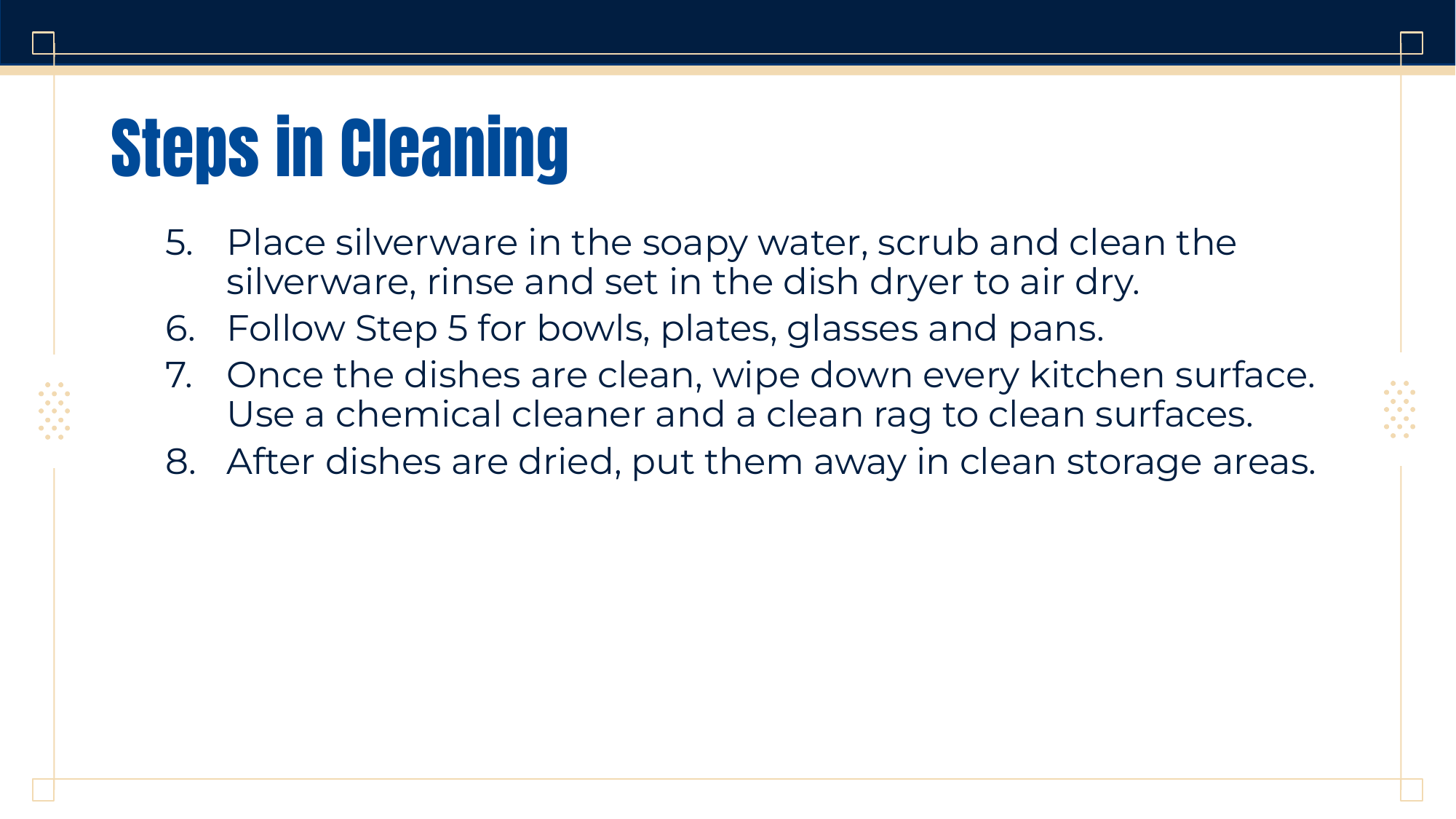

# Steps in Cleaning
Place silverware in the soapy water, scrub and clean the silverware, rinse and set in the dish dryer to air dry.
Follow Step 5 for bowls, plates, glasses and pans.
Once the dishes are clean, wipe down every kitchen surface. Use a chemical cleaner and a clean rag to clean surfaces.
After dishes are dried, put them away in clean storage areas.